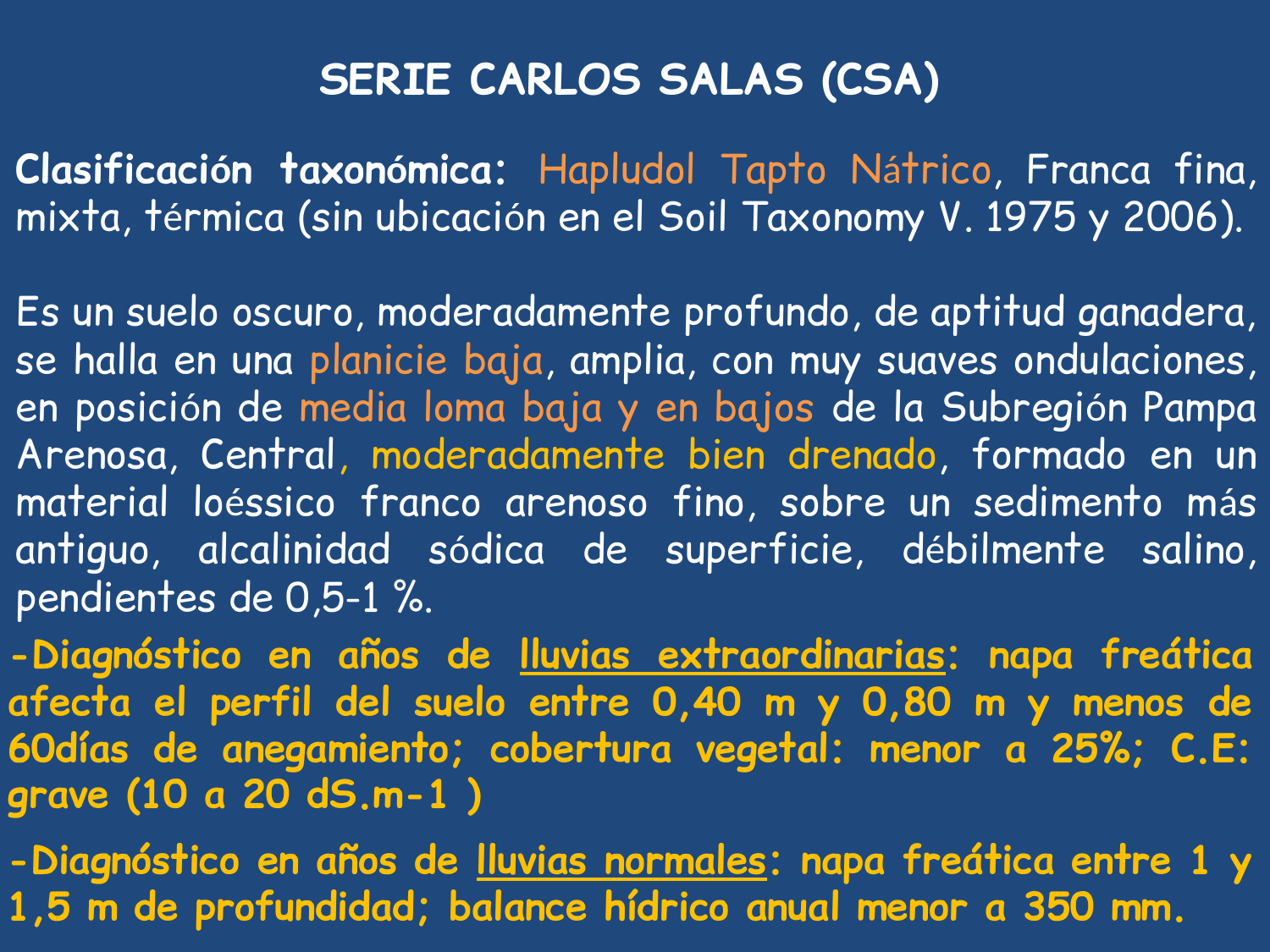

SERIE CARLOS SALAS (CSA)
# Clasificación taxonómica: Hapludol Tapto Nátrico, Franca fina, mixta, térmica (sin ubicación en el Soil Taxonomy V. 1975 y 2006). Es un suelo oscuro, moderadamente profundo, de aptitud ganadera, se halla en una planicie baja, amplia, con muy suaves ondulaciones, en posición de media loma baja y en bajos de la Subregión Pampa Arenosa, Central, moderadamente bien drenado, formado en un material loéssico franco arenoso fino, sobre un sedimento más antiguo, alcalinidad sódica de superficie, débilmente salino, pendientes de 0,5-1 %.
-Diagnóstico en años de lluvias extraordinarias: napa freática afecta el perfil del suelo entre 0,40 m y 0,80 m y menos de 60días de anegamiento; cobertura vegetal: menor a 25%; C.E: grave (10 a 20 dS.m-1 )
-Diagnóstico en años de lluvias normales: napa freática entre 1 y 1,5 m de profundidad; balance hídrico anual menor a 350 mm.